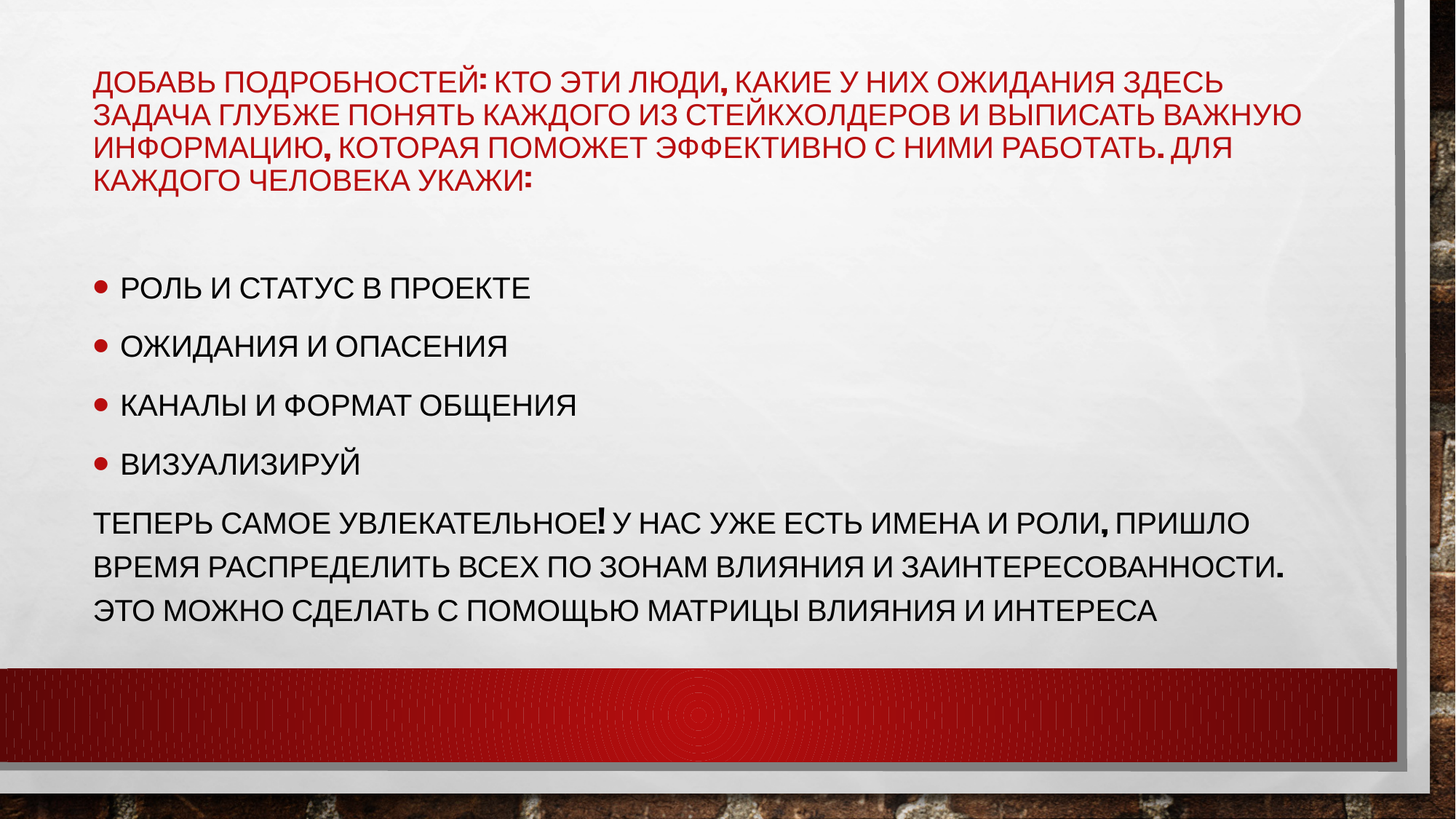

# Добавь подробностей: кто эти люди, какие у них ожидания Здесь задача глубже понять каждого из стейкхолдеров и выписать важную информацию, которая поможет эффективно с ними работать. Для каждого человека укажи:
роль и статус в проекте
ожидания и опасения
каналы и формат общения
Визуализируй
Теперь самое увлекательное! У нас уже есть имена и роли, пришло время распределить всех по зонам влияния и заинтересованности. Это можно сделать с помощью матрицы влияния и интереса